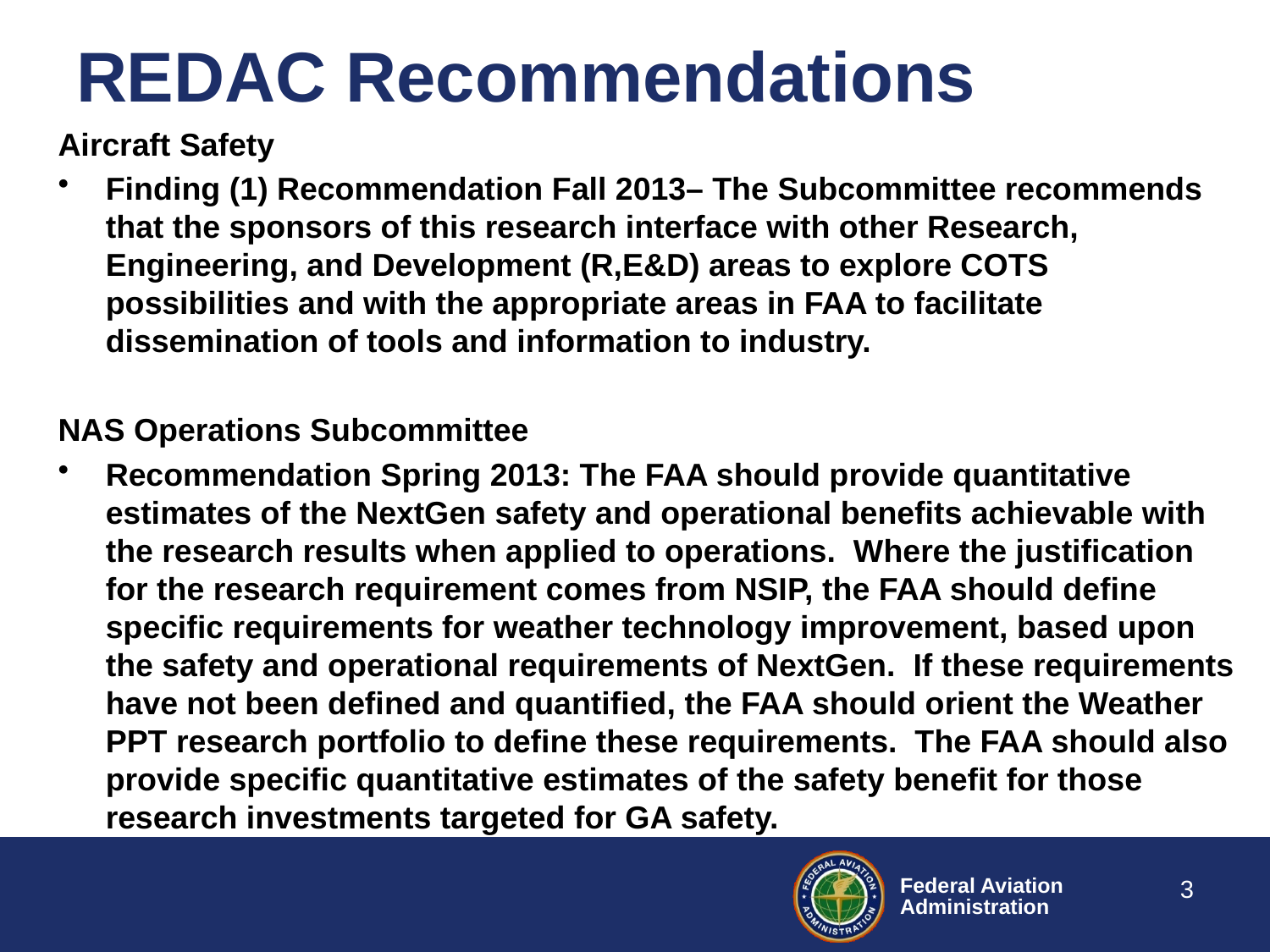

# REDAC Recommendations
Aircraft Safety
Finding (1) Recommendation Fall 2013– The Subcommittee recommends that the sponsors of this research interface with other Research, Engineering, and Development (R,E&D) areas to explore COTS possibilities and with the appropriate areas in FAA to facilitate dissemination of tools and information to industry.

NAS Operations Subcommittee
Recommendation Spring 2013: The FAA should provide quantitative estimates of the NextGen safety and operational benefits achievable with the research results when applied to operations.  Where the justification for the research requirement comes from NSIP, the FAA should define specific requirements for weather technology improvement, based upon the safety and operational requirements of NextGen.  If these requirements have not been defined and quantified, the FAA should orient the Weather PPT research portfolio to define these requirements.  The FAA should also provide specific quantitative estimates of the safety benefit for those research investments targeted for GA safety.

3